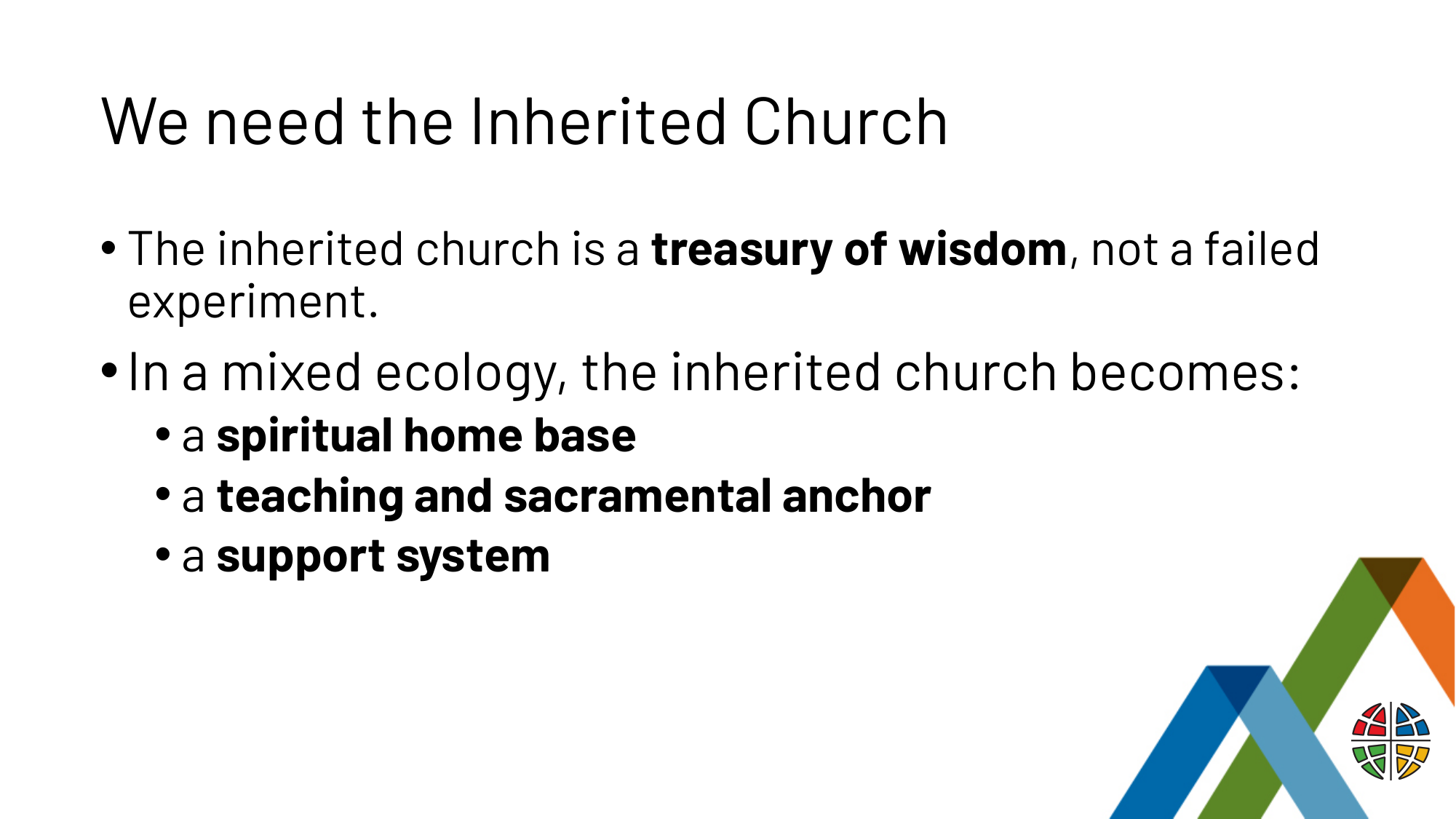

# We need the Inherited Church
The inherited church is a treasury of wisdom, not a failed experiment.
In a mixed ecology, the inherited church becomes:
a spiritual home base
a teaching and sacramental anchor
a support system